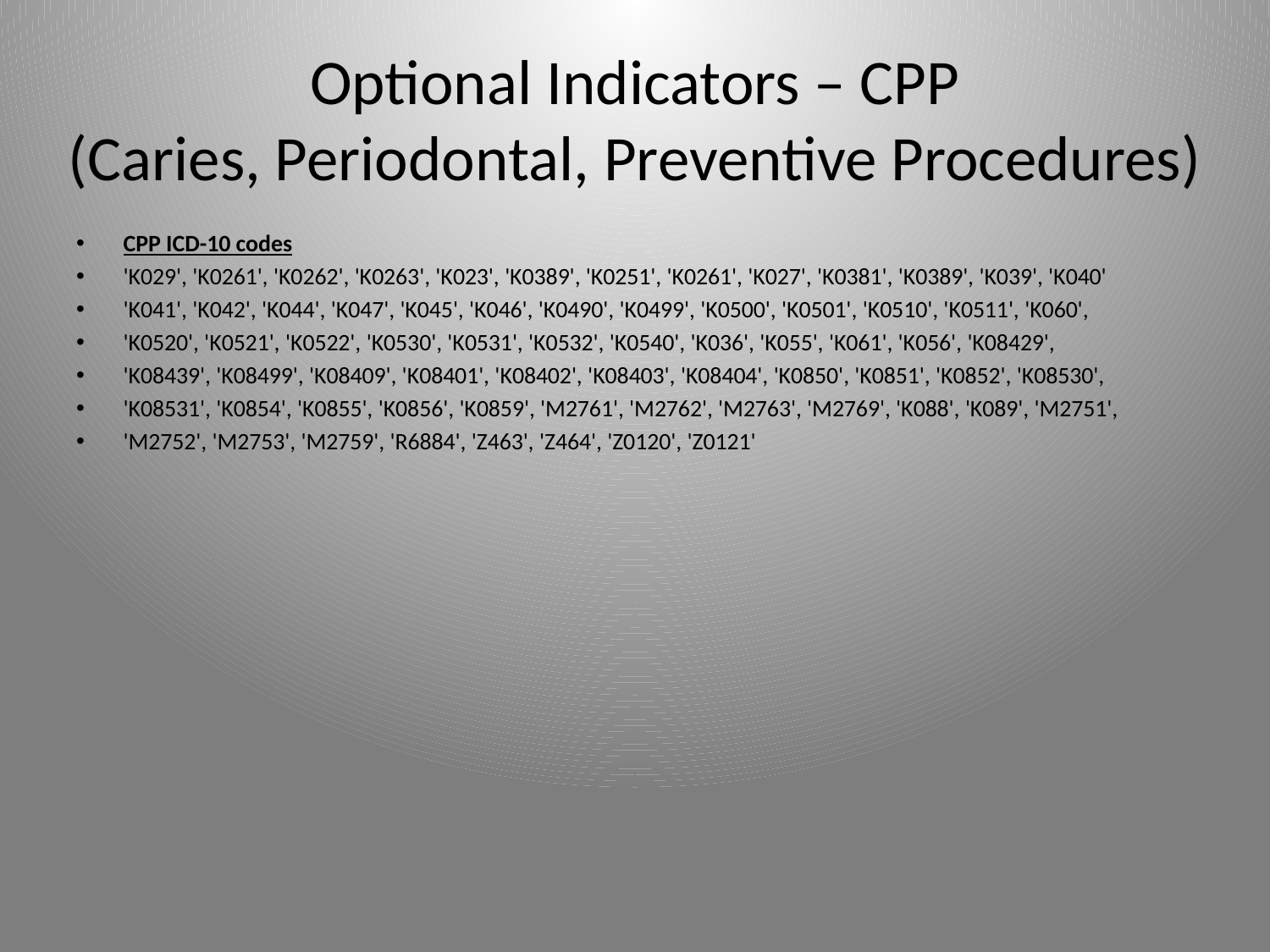

# Optional Indicators – CPP (Caries, Periodontal, Preventive Procedures)
CPP ICD-10 codes
'K029', 'K0261', 'K0262', 'K0263', 'K023', 'K0389', 'K0251', 'K0261', 'K027', 'K0381', 'K0389', 'K039', 'K040'
'K041', 'K042', 'K044', 'K047', 'K045', 'K046', 'K0490', 'K0499', 'K0500', 'K0501', 'K0510', 'K0511', 'K060',
'K0520', 'K0521', 'K0522', 'K0530', 'K0531', 'K0532', 'K0540', 'K036', 'K055', 'K061', 'K056', 'K08429',
'K08439', 'K08499', 'K08409', 'K08401', 'K08402', 'K08403', 'K08404', 'K0850', 'K0851', 'K0852', 'K08530',
'K08531', 'K0854', 'K0855', 'K0856', 'K0859', 'M2761', 'M2762', 'M2763', 'M2769', 'K088', 'K089', 'M2751',
'M2752', 'M2753', 'M2759', 'R6884', 'Z463', 'Z464', 'Z0120', 'Z0121'